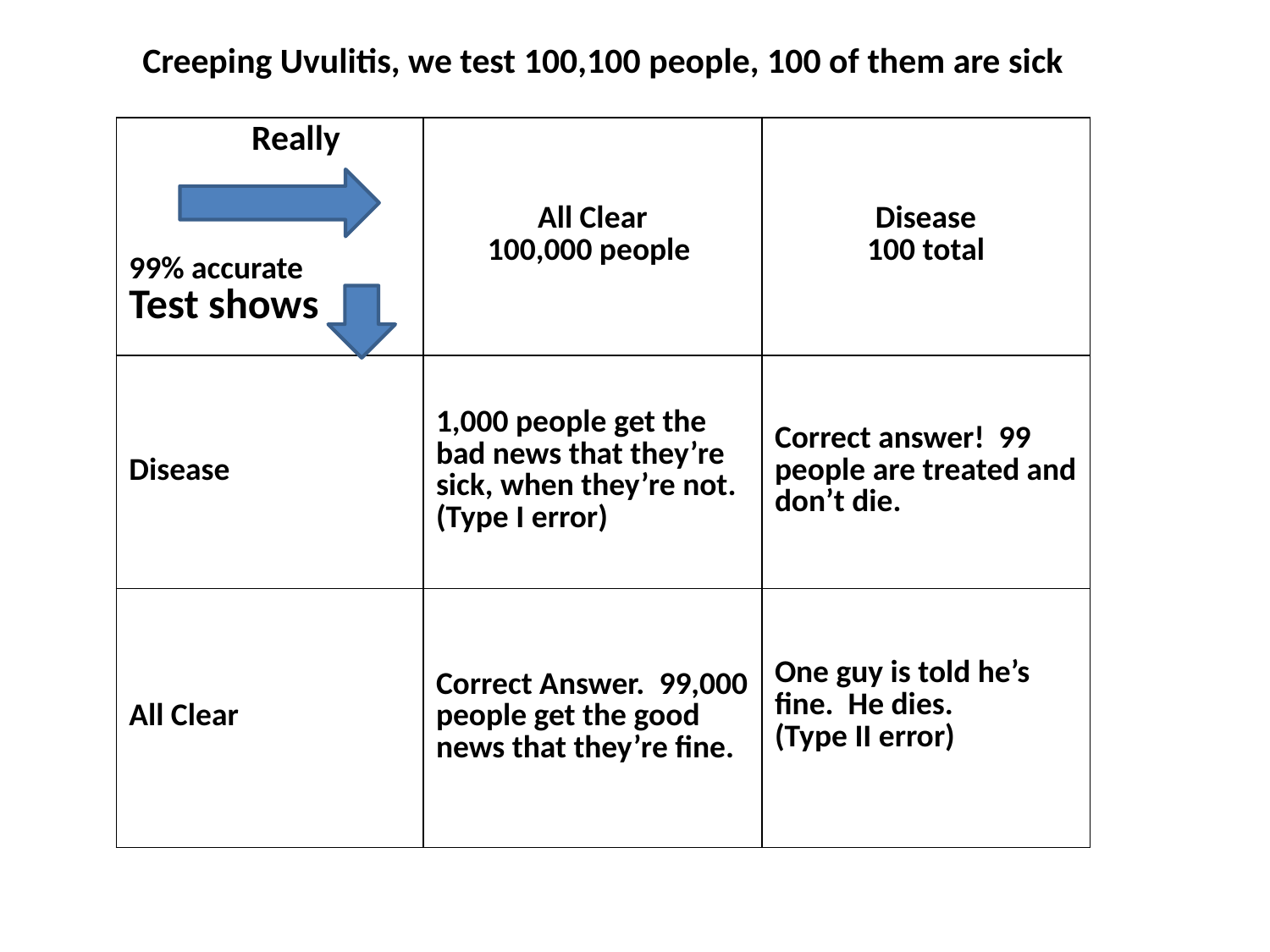

Creeping Uvulitis, we test 100,100 people, 100 of them are sick
| Really 99% accurate Test shows | All Clear 100,000 people | Disease 100 total |
| --- | --- | --- |
| Disease | 1,000 people get the bad news that they’re sick, when they’re not. (Type I error) | Correct answer! 99 people are treated and don’t die. |
| All Clear | Correct Answer. 99,000 people get the good news that they’re fine. | One guy is told he’s fine. He dies. (Type II error) |